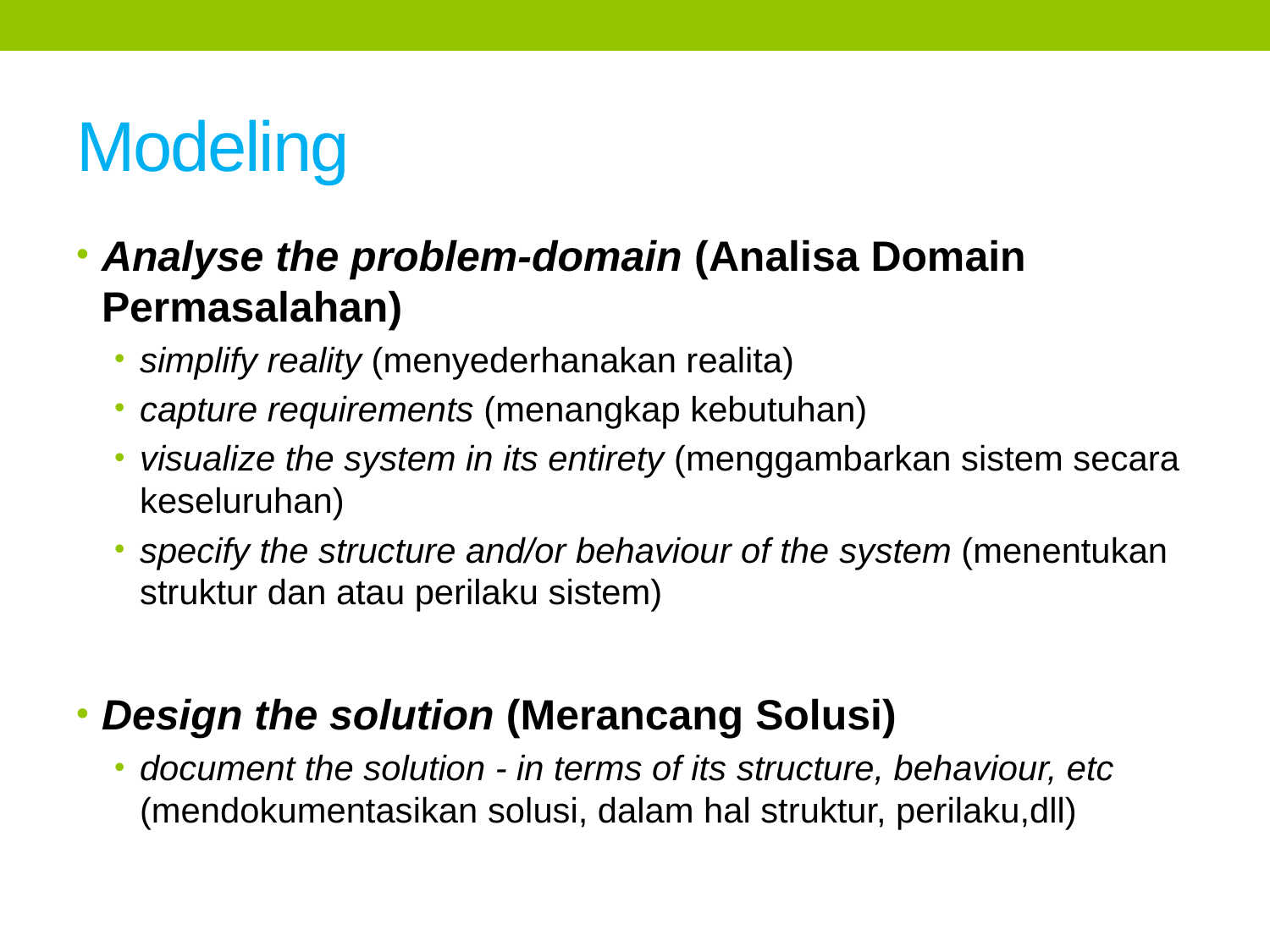

# Modeling
Analyse the problem-domain (Analisa Domain Permasalahan)
simplify reality (menyederhanakan realita)
capture requirements (menangkap kebutuhan)
visualize the system in its entirety (menggambarkan sistem secara keseluruhan)
specify the structure and/or behaviour of the system (menentukan struktur dan atau perilaku sistem)

Design the solution (Merancang Solusi)
document the solution - in terms of its structure, behaviour, etc (mendokumentasikan solusi, dalam hal struktur, perilaku,dll)